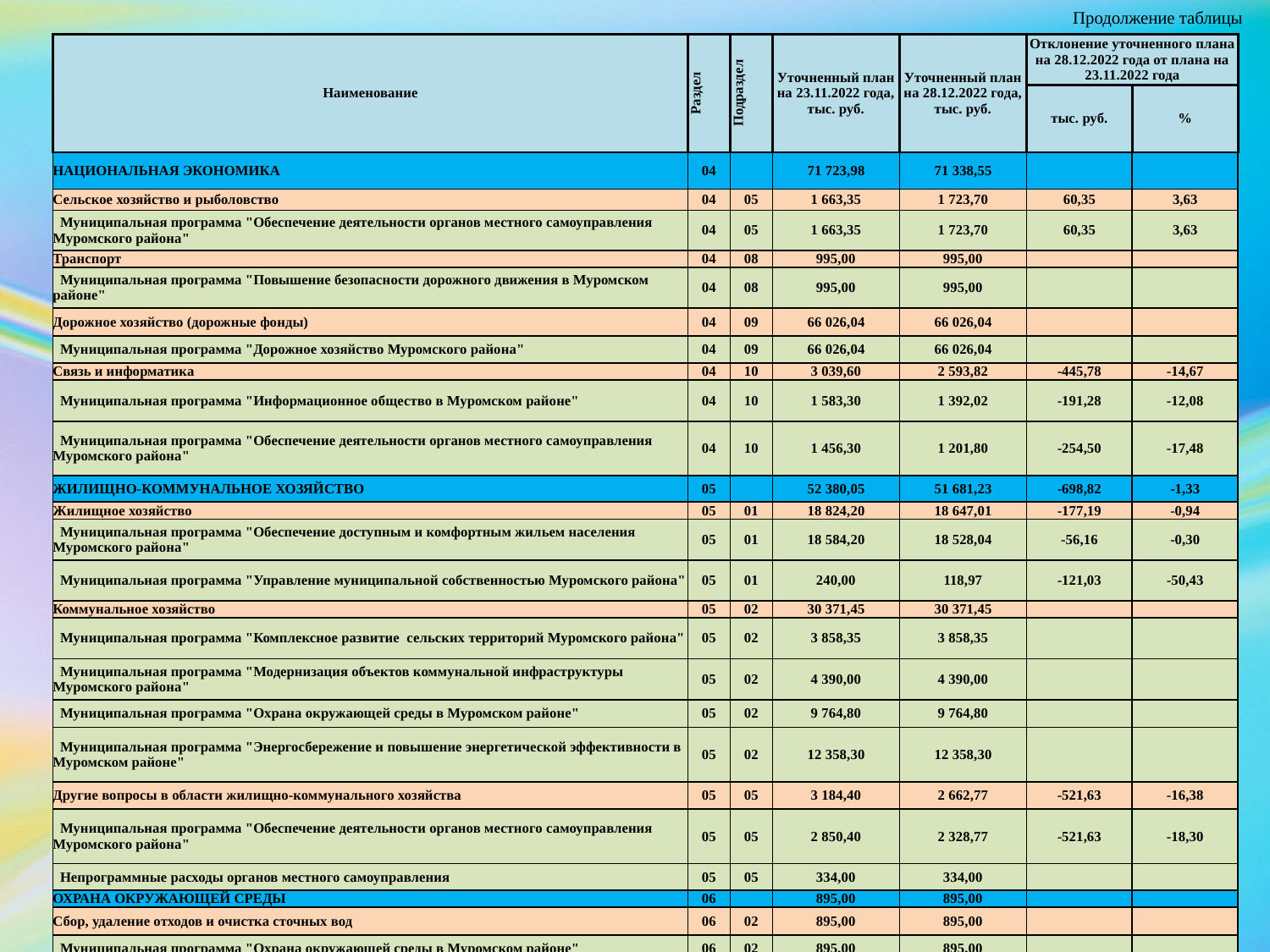

Продолжение таблицы
| Наименование | Раздел | Подраздел | Уточненный план на 23.11.2022 года, тыс. руб. | Уточненный план на 28.12.2022 года, тыс. руб. | Отклонение уточненного плана на 28.12.2022 года от плана на 23.11.2022 года |  |
| --- | --- | --- | --- | --- | --- | --- |
|  |  |  |  |  | тыс. руб. | % |
| НАЦИОНАЛЬНАЯ ЭКОНОМИКА | 04 |  | 71 723,98 | 71 338,55 |  |  |
| Сельское хозяйство и рыболовство | 04 | 05 | 1 663,35 | 1 723,70 | 60,35 | 3,63 |
| Муниципальная программа "Обеспечение деятельности органов местного самоуправления Муромского района" | 04 | 05 | 1 663,35 | 1 723,70 | 60,35 | 3,63 |
| Транспорт | 04 | 08 | 995,00 | 995,00 |  |  |
| Муниципальная программа "Повышение безопасности дорожного движения в Муромском районе" | 04 | 08 | 995,00 | 995,00 |  |  |
| Дорожное хозяйство (дорожные фонды) | 04 | 09 | 66 026,04 | 66 026,04 |  |  |
| Муниципальная программа "Дорожное хозяйство Муромского района" | 04 | 09 | 66 026,04 | 66 026,04 |  |  |
| Связь и информатика | 04 | 10 | 3 039,60 | 2 593,82 | -445,78 | -14,67 |
| Муниципальная программа "Информационное общество в Муромском районе" | 04 | 10 | 1 583,30 | 1 392,02 | -191,28 | -12,08 |
| Муниципальная программа "Обеспечение деятельности органов местного самоуправления Муромского района" | 04 | 10 | 1 456,30 | 1 201,80 | -254,50 | -17,48 |
| ЖИЛИЩНО-КОММУНАЛЬНОЕ ХОЗЯЙСТВО | 05 |  | 52 380,05 | 51 681,23 | -698,82 | -1,33 |
| Жилищное хозяйство | 05 | 01 | 18 824,20 | 18 647,01 | -177,19 | -0,94 |
| Муниципальная программа "Обеспечение доступным и комфортным жильем населения Муромского района" | 05 | 01 | 18 584,20 | 18 528,04 | -56,16 | -0,30 |
| Муниципальная программа "Управление муниципальной собственностью Муромского района" | 05 | 01 | 240,00 | 118,97 | -121,03 | -50,43 |
| Коммунальное хозяйство | 05 | 02 | 30 371,45 | 30 371,45 |  |  |
| Муниципальная программа "Комплексное развитие сельских территорий Муромского района" | 05 | 02 | 3 858,35 | 3 858,35 |  |  |
| Муниципальная программа "Модернизация объектов коммунальной инфраструктуры Муромского района" | 05 | 02 | 4 390,00 | 4 390,00 |  |  |
| Муниципальная программа "Охрана окружающей среды в Муромском районе" | 05 | 02 | 9 764,80 | 9 764,80 |  |  |
| Муниципальная программа "Энергосбережение и повышение энергетической эффективности в Муромском районе" | 05 | 02 | 12 358,30 | 12 358,30 |  |  |
| Другие вопросы в области жилищно-коммунального хозяйства | 05 | 05 | 3 184,40 | 2 662,77 | -521,63 | -16,38 |
| Муниципальная программа "Обеспечение деятельности органов местного самоуправления Муромского района" | 05 | 05 | 2 850,40 | 2 328,77 | -521,63 | -18,30 |
| Непрограммные расходы органов местного самоуправления | 05 | 05 | 334,00 | 334,00 |  |  |
| ОХРАНА ОКРУЖАЮЩЕЙ СРЕДЫ | 06 |  | 895,00 | 895,00 |  |  |
| Сбор, удаление отходов и очистка сточных вод | 06 | 02 | 895,00 | 895,00 |  |  |
| Муниципальная программа "Охрана окружающей среды в Муромском районе" | 06 | 02 | 895,00 | 895,00 |  |  |